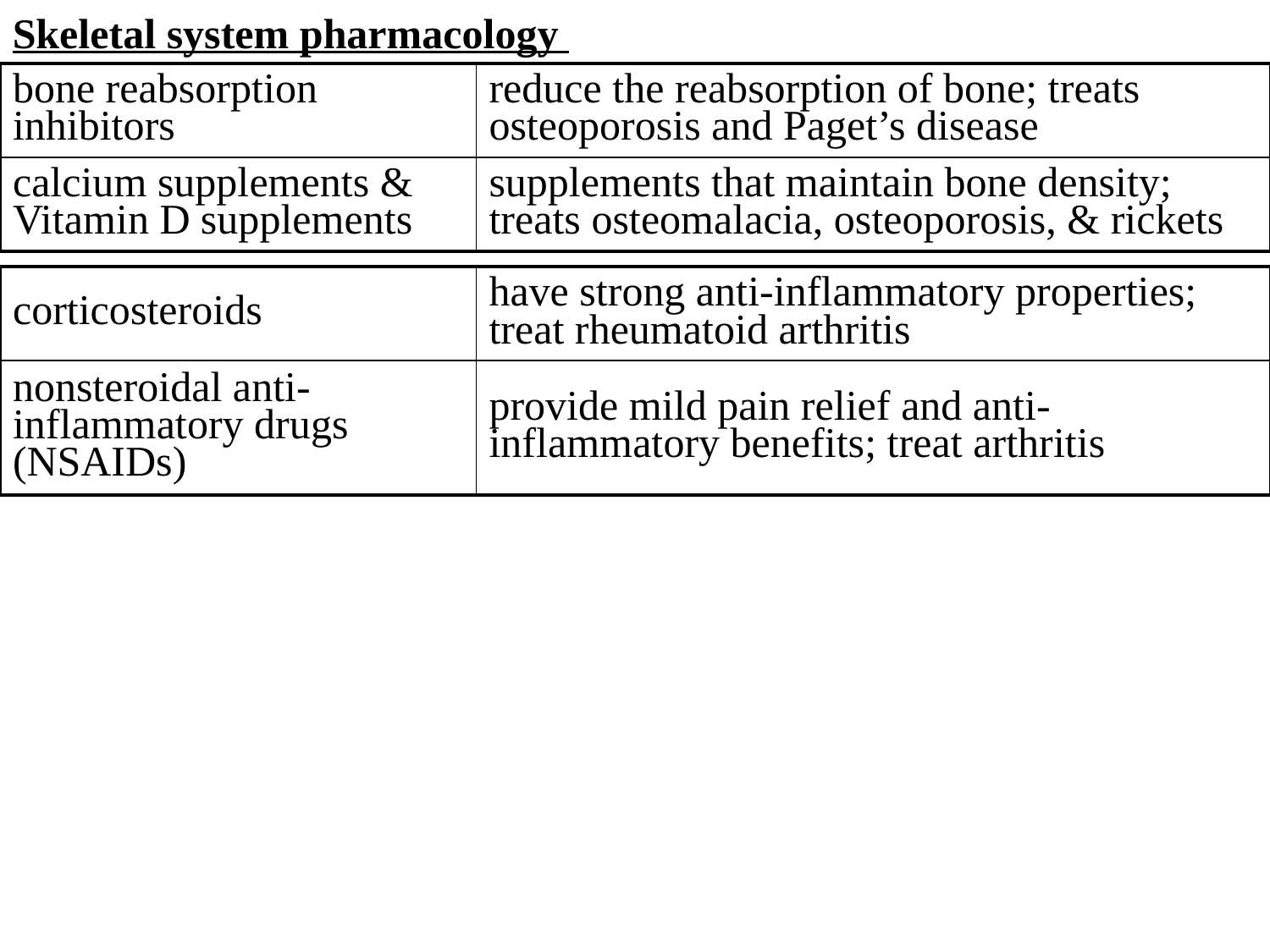

Skeletal system pharmacology
| bone reabsorption inhibitors | reduce the reabsorption of bone; treats osteoporosis and Paget’s disease |
| --- | --- |
| calcium supplements & Vitamin D supplements | supplements that maintain bone density; treats osteomalacia, osteoporosis, & rickets |
| corticosteroids | have strong anti-inflammatory properties; treat rheumatoid arthritis |
| --- | --- |
| nonsteroidal anti-inflammatory drugs (NSAIDs) | provide mild pain relief and anti-inflammatory benefits; treat arthritis |